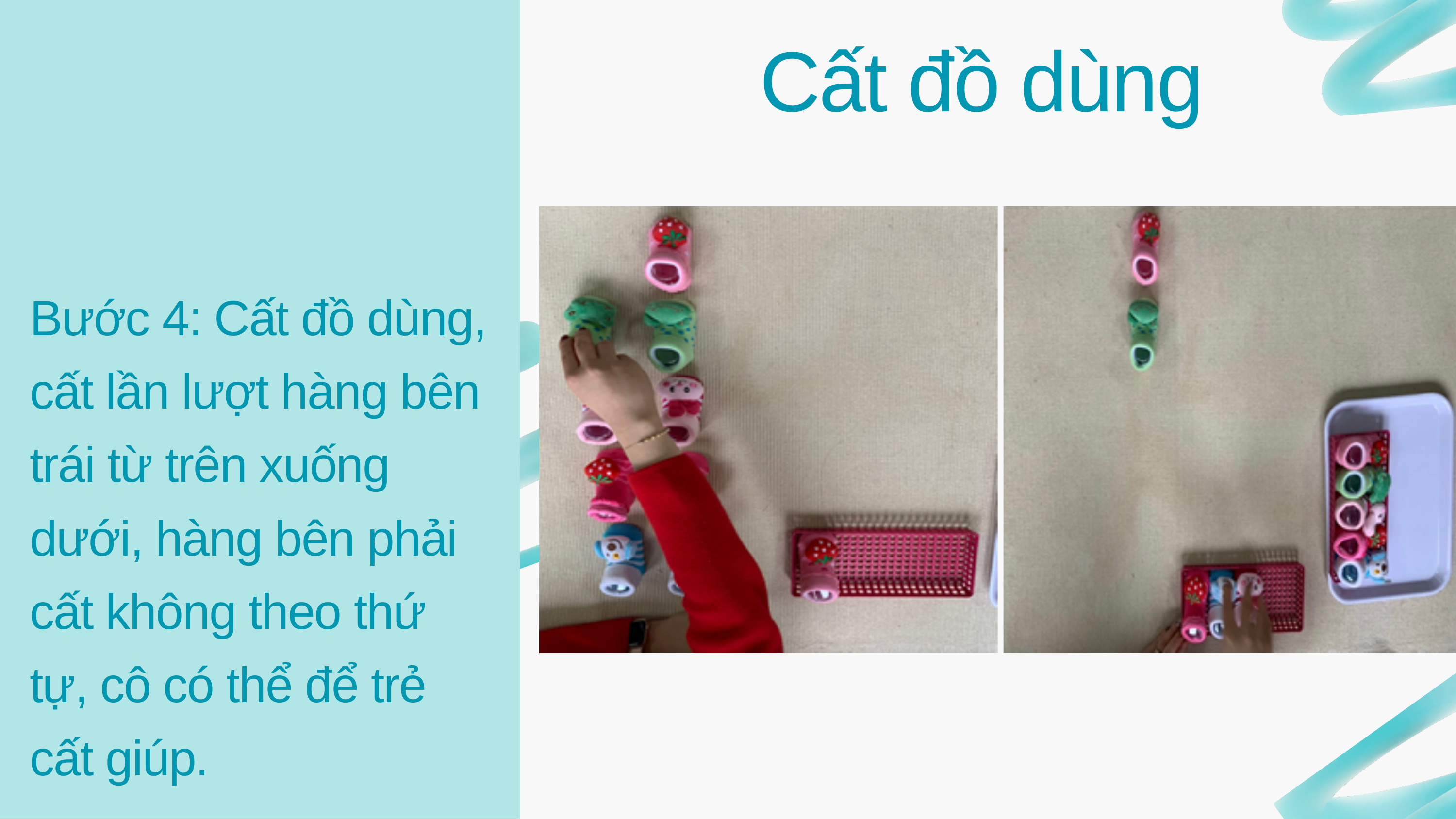

Cất đồ dùng

Bước 4: Cất đồ dùng, cất lần lượt hàng bên trái từ trên xuống dưới, hàng bên phải cất không theo thứ tự, cô có thể để trẻ cất giúp.